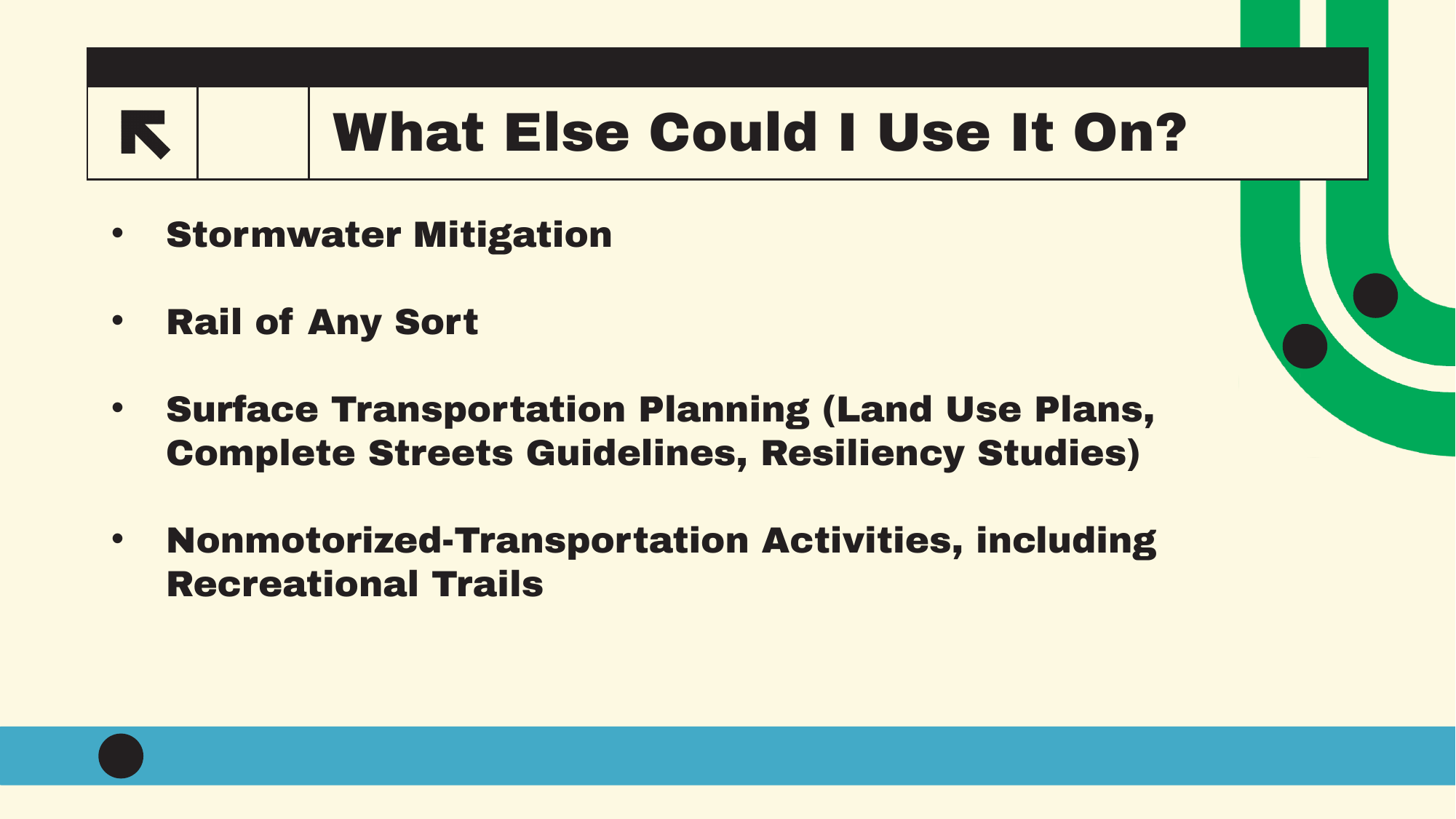

# What Else Could I Use It On?

22
Stormwater Mitigation

Rail of Any Sort

Surface Transportation Planning (Land Use Plans, Complete Streets Guidelines, Resiliency Studies)

Nonmotorized-Transportation Activities, including Recreational Trails